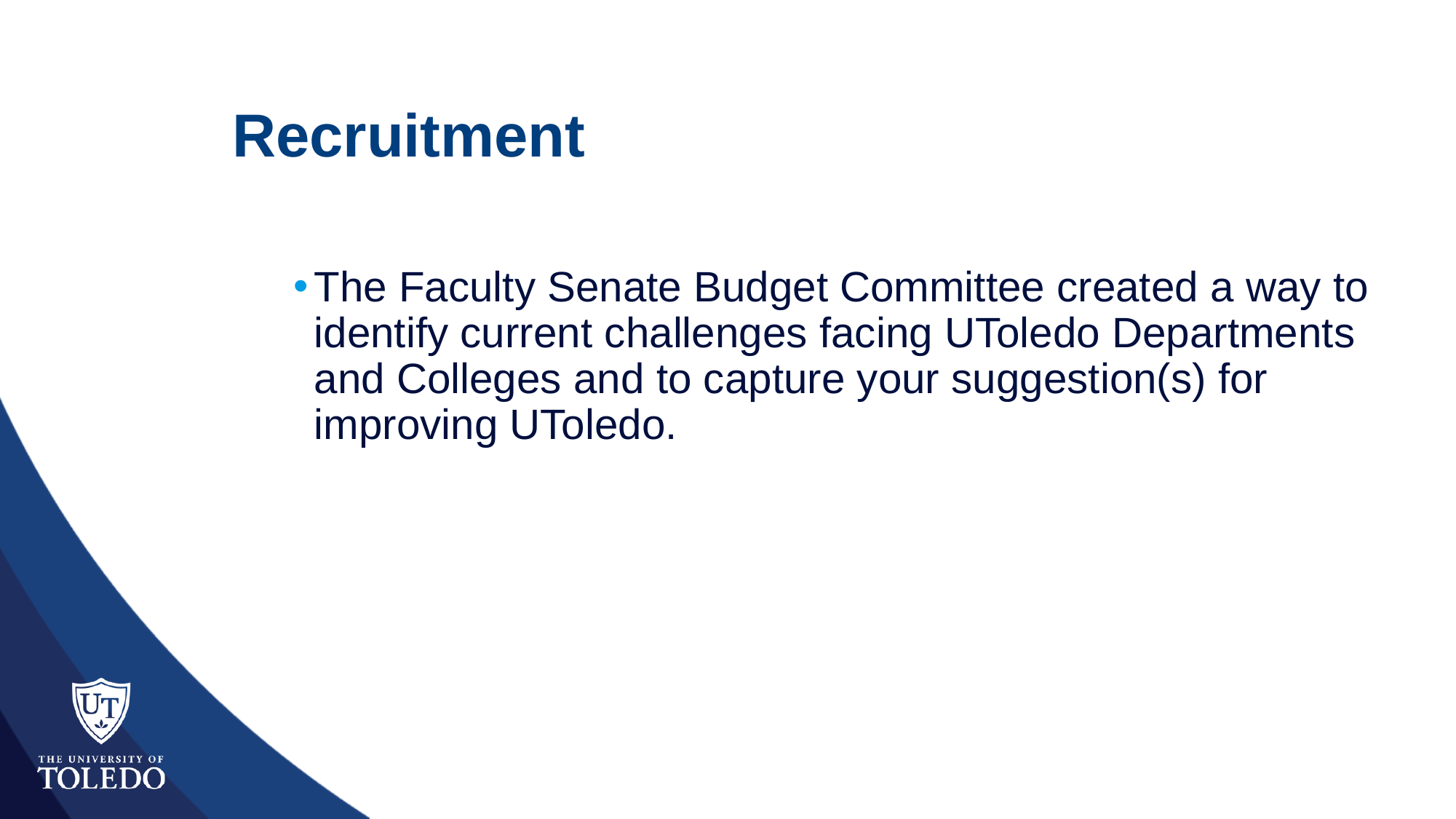

# Recruitment

The Faculty Senate Budget Committee created a way to identify current challenges facing UToledo Departments and Colleges and to capture your suggestion(s) for improving UToledo.